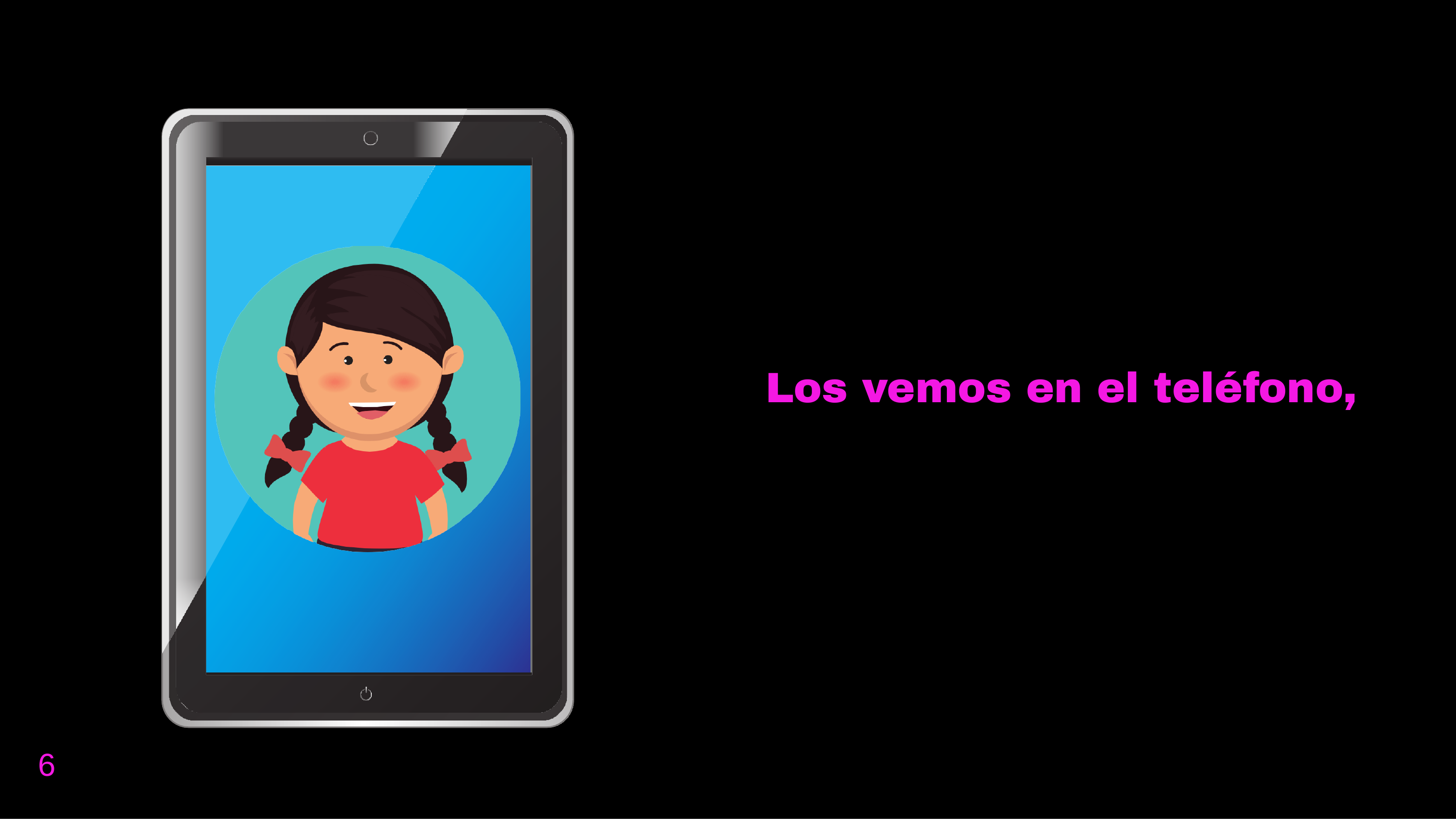

# Los vemos en el teléfono,

6